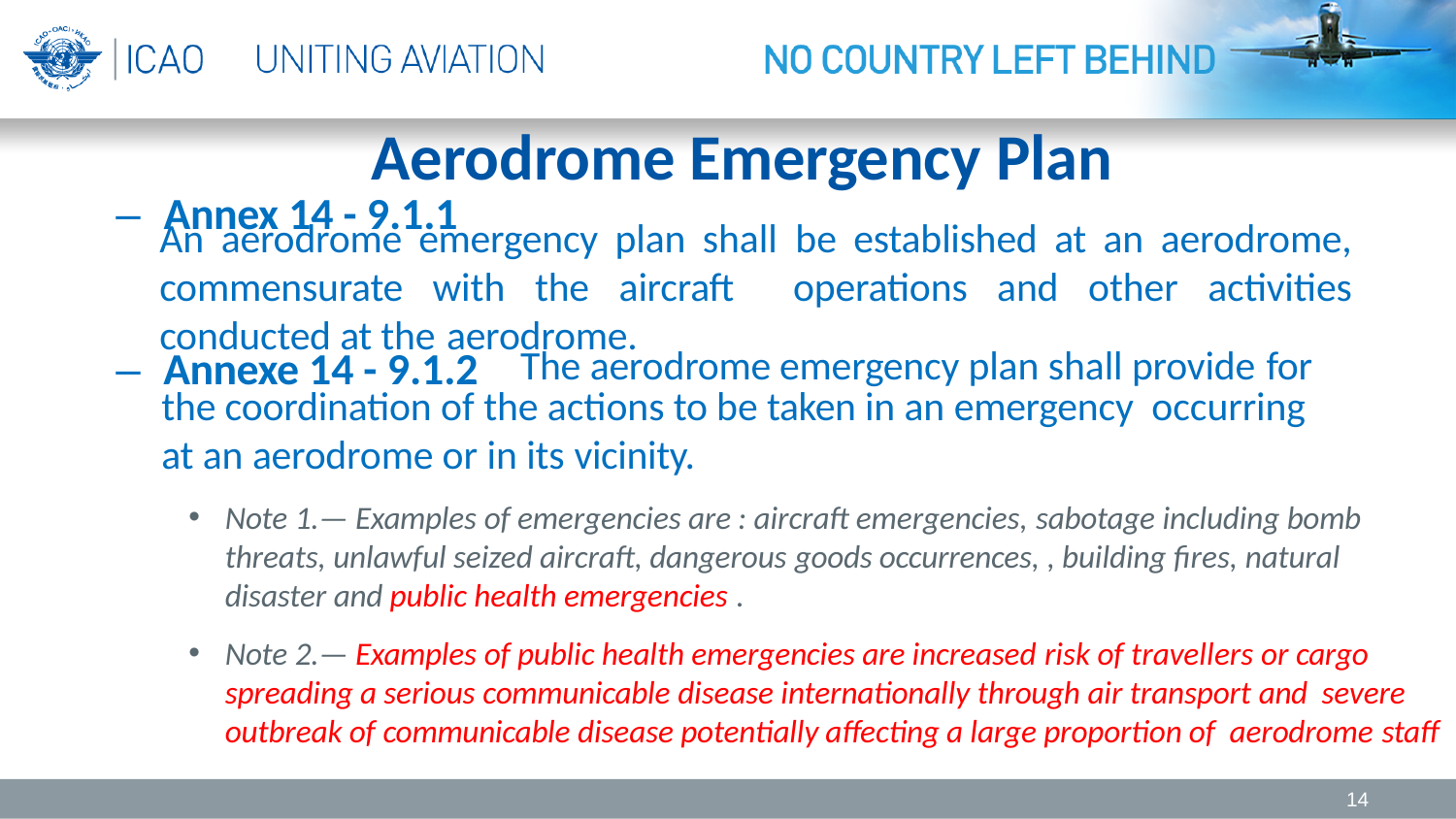

# Aerodrome Emergency Plan
–	Annex 14 - 9.1.1
An aerodrome emergency plan shall be established at an aerodrome, commensurate with the aircraft  operations and other activities conducted at the aerodrome.

–	Annexe 14 - 9.1.2
The aerodrome emergency plan shall provide for
the coordination of the actions to be taken in an emergency  occurring at an aerodrome or in its vicinity.
Note 1.— Examples of emergencies are : aircraft emergencies, sabotage including bomb  threats, unlawful seized aircraft, dangerous goods occurrences, , building fires, natural  disaster and public health emergencies .
Note 2.— Examples of public health emergencies are increased risk of travellers or cargo  spreading a serious communicable disease internationally through air transport and  severe outbreak of communicable disease potentially affecting a large proportion of  aerodrome staff
14